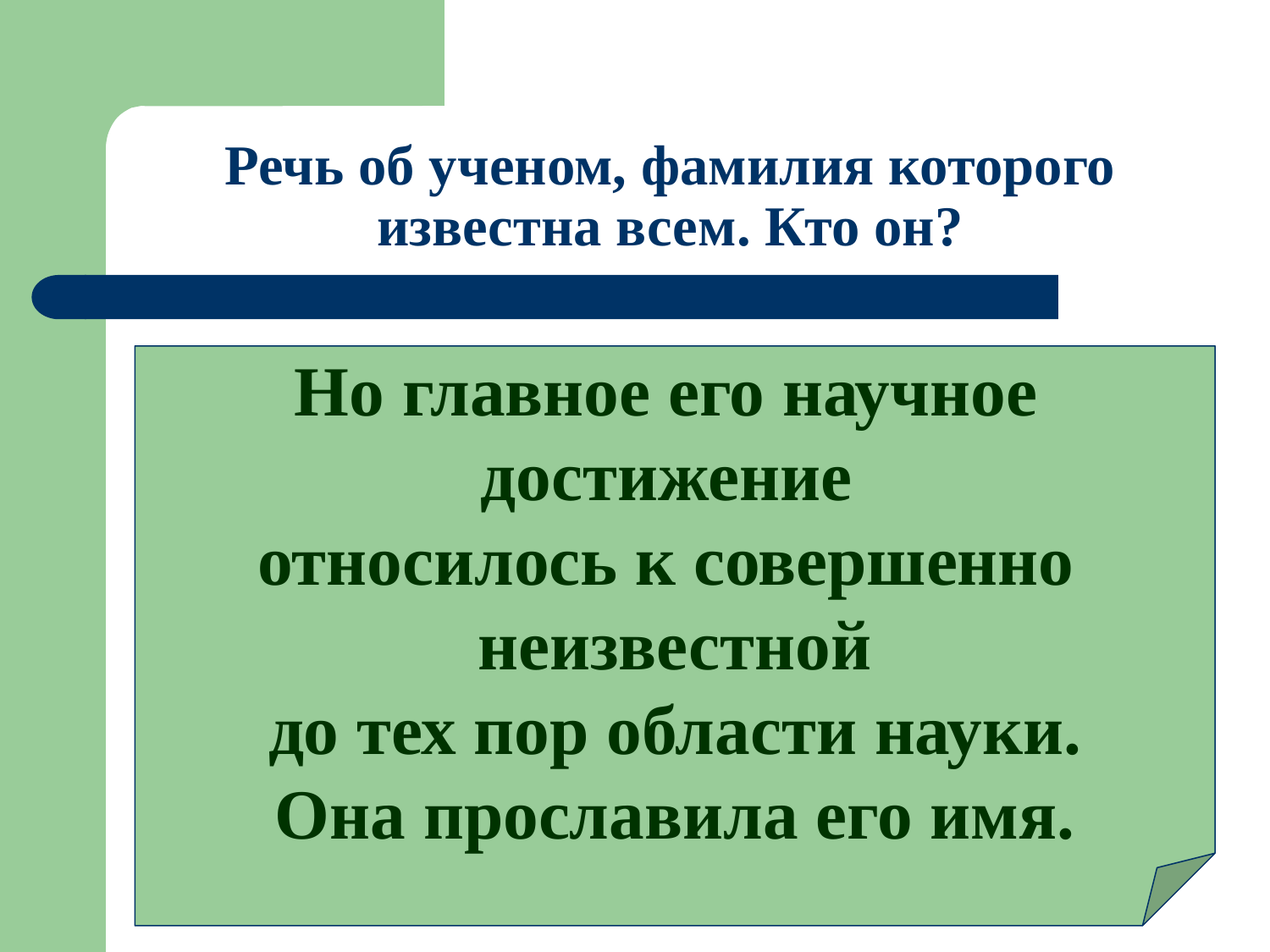

# Речь об ученом, фамилия которого известна всем. Кто он?
Но главное его научное
достижение
относилось к совершенно
неизвестной
до тех пор области науки.
Она прославила его имя.